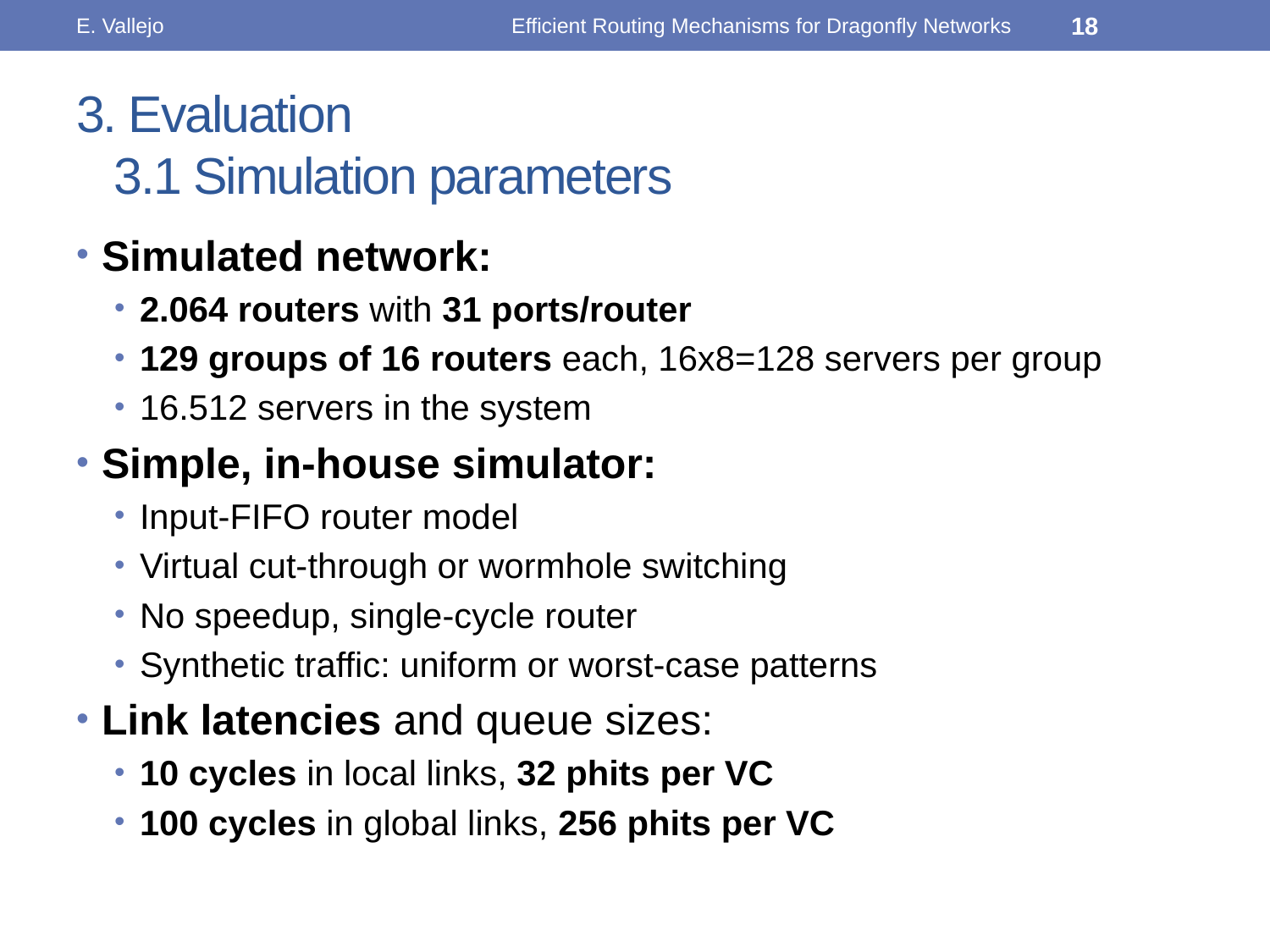

E. Vallejo
Efficient Routing Mechanisms for Dragonfly Networks
18
# 3. Evaluation 3.1 Simulation parameters
Simulated network:
2.064 routers with 31 ports/router
129 groups of 16 routers each, 16x8=128 servers per group
16.512 servers in the system
Simple, in-house simulator:
Input-FIFO router model
Virtual cut-through or wormhole switching
No speedup, single-cycle router
Synthetic traffic: uniform or worst-case patterns
Link latencies and queue sizes:
10 cycles in local links, 32 phits per VC
100 cycles in global links, 256 phits per VC